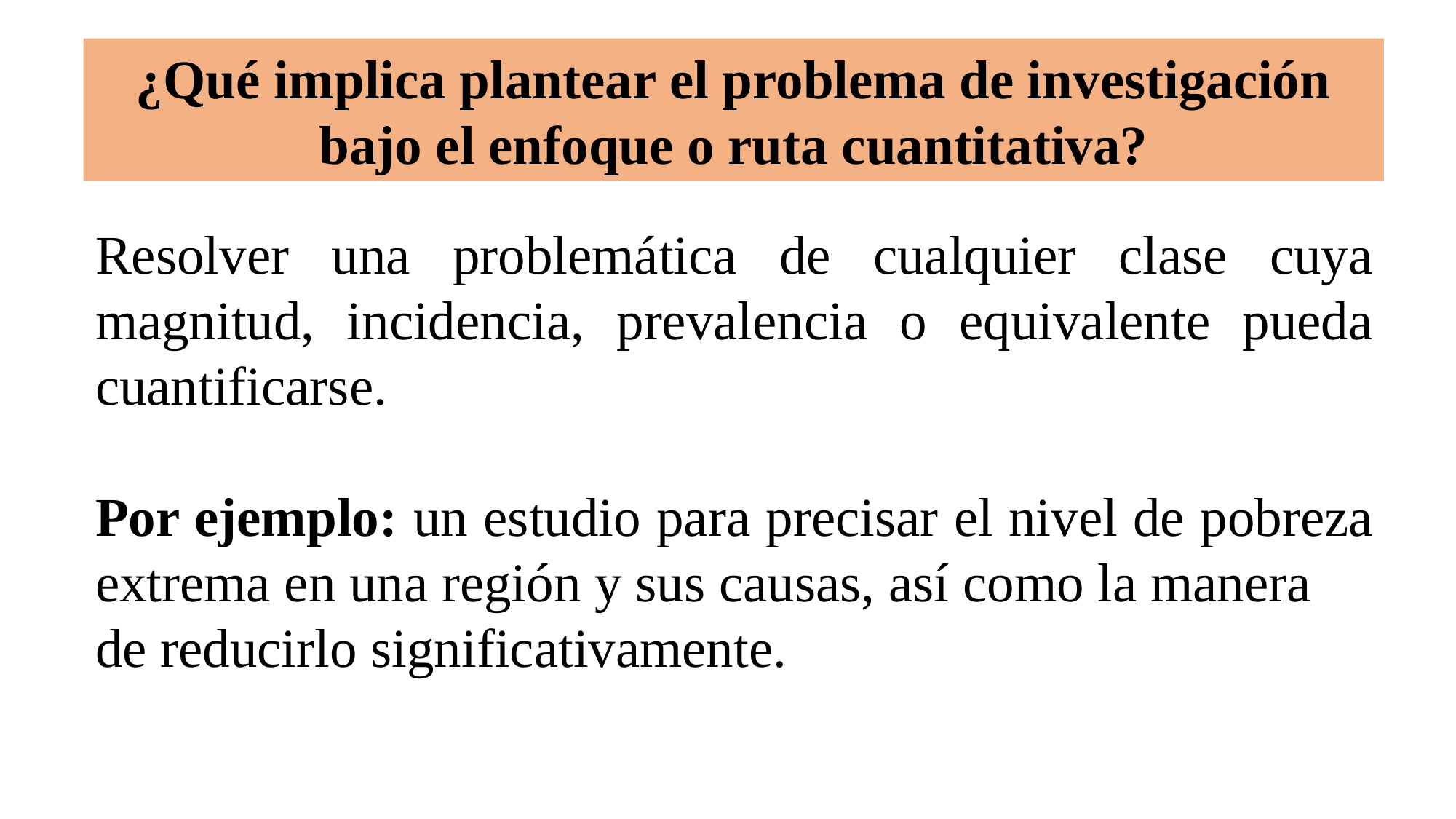

# ¿Qué implica plantear el problema de investigación bajo el enfoque o ruta cuantitativa?
Resolver una problemática de cualquier clase cuya magnitud, incidencia, prevalencia o equivalente pueda cuantificarse.

Por ejemplo: un estudio para precisar el nivel de pobreza extrema en una región y sus causas, así como la manera
de reducirlo significativamente.